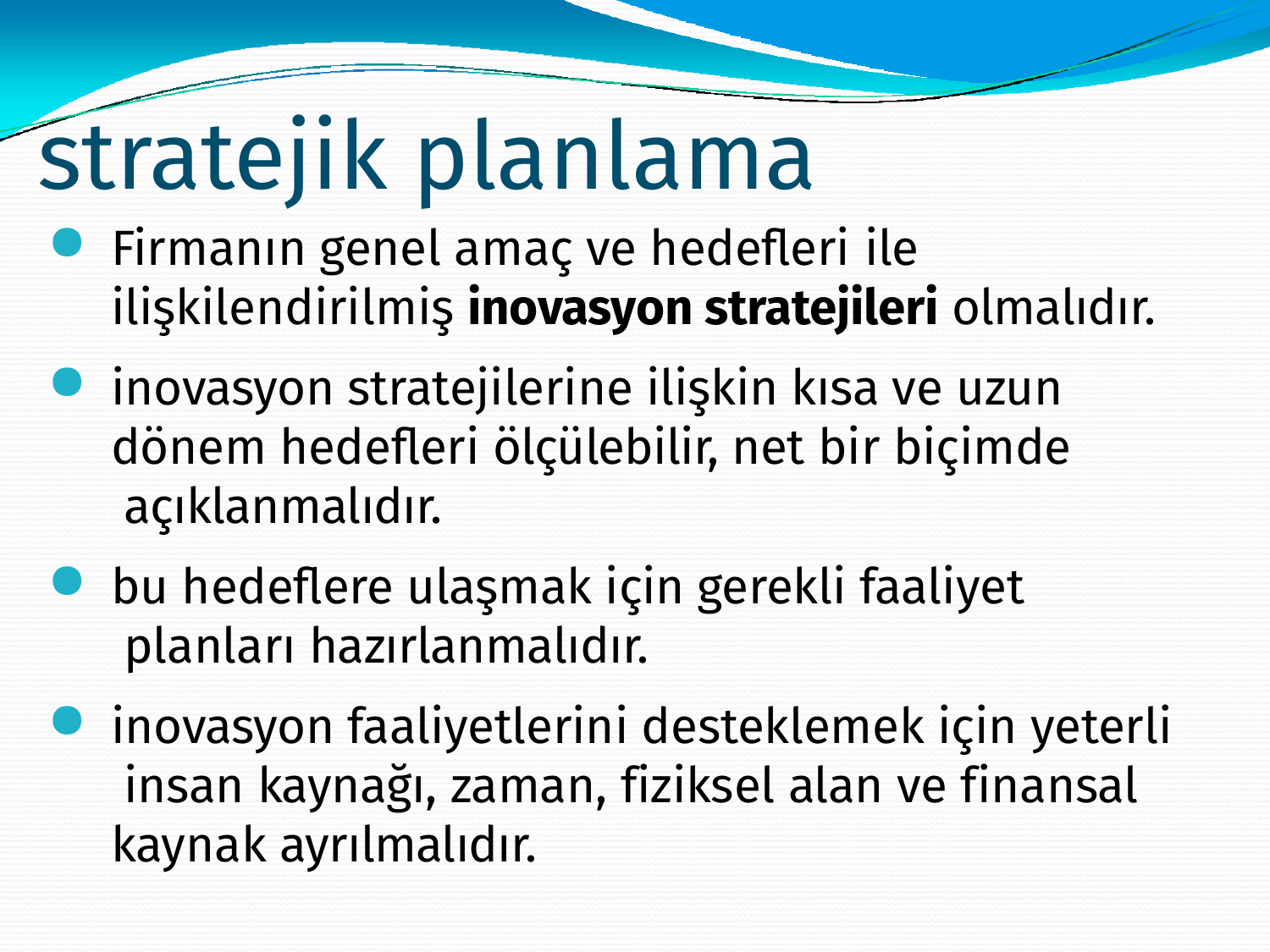

# stratejik planlama
Firmanın genel amaç ve hedefleri ile
ilişkilendirilmiş inovasyon stratejileri olmalıdır.
inovasyon stratejilerine ilişkin kısa ve uzun  dönem hedefleri ölçülebilir, net bir biçimde  açıklanmalıdır.
bu hedeflere ulaşmak için gerekli faaliyet  planları hazırlanmalıdır.
inovasyon faaliyetlerini desteklemek için yeterli  insan kaynağı, zaman, fiziksel alan ve finansal  kaynak ayrılmalıdır.